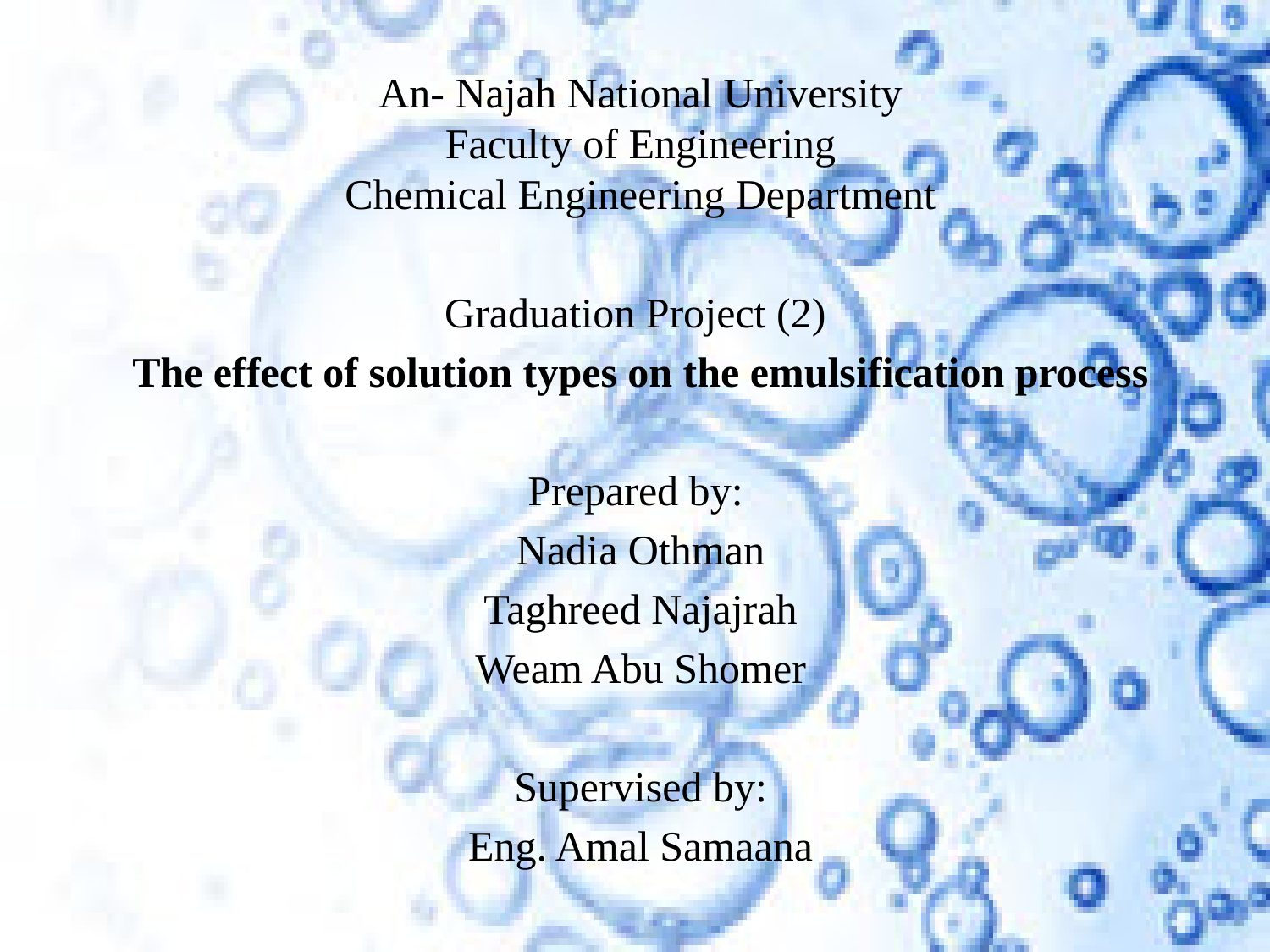

An- Najah National University
Faculty of Engineering
Chemical Engineering Department

Graduation Project (2)
The effect of solution types on the emulsification process

Prepared by:
Nadia Othman
Taghreed Najajrah
Weam Abu Shomer

Supervised by:
Eng. Amal Samaana